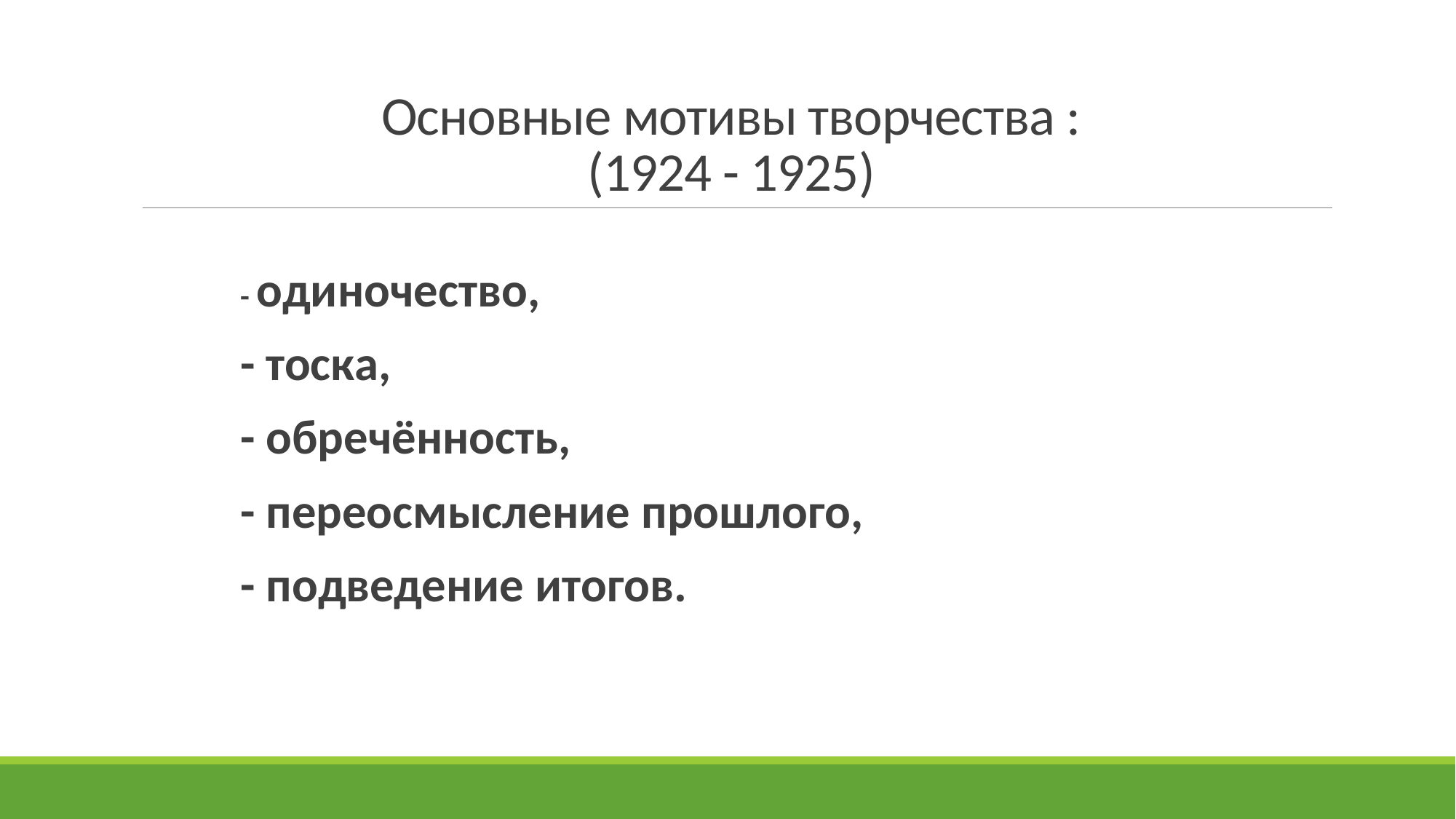

# Основные мотивы творчества : (1924 - 1925)
	- одиночество,
	- тоска,
	- обречённость,
	- переосмысление прошлого,
	- подведение итогов.